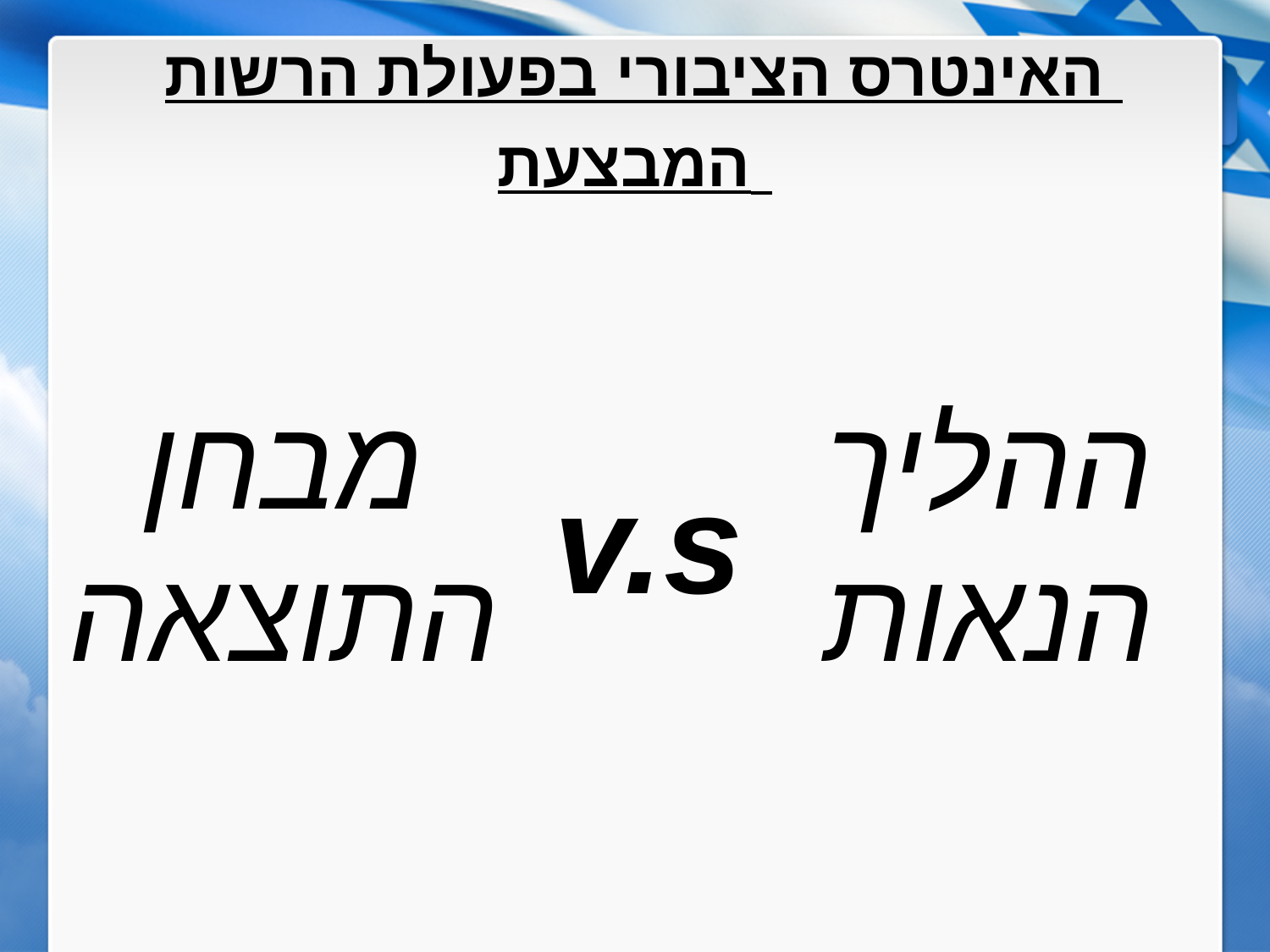

# האינטרס הציבורי בפעולת הרשות המבצעת
מבחן התוצאה
ההליך הנאות
v.s